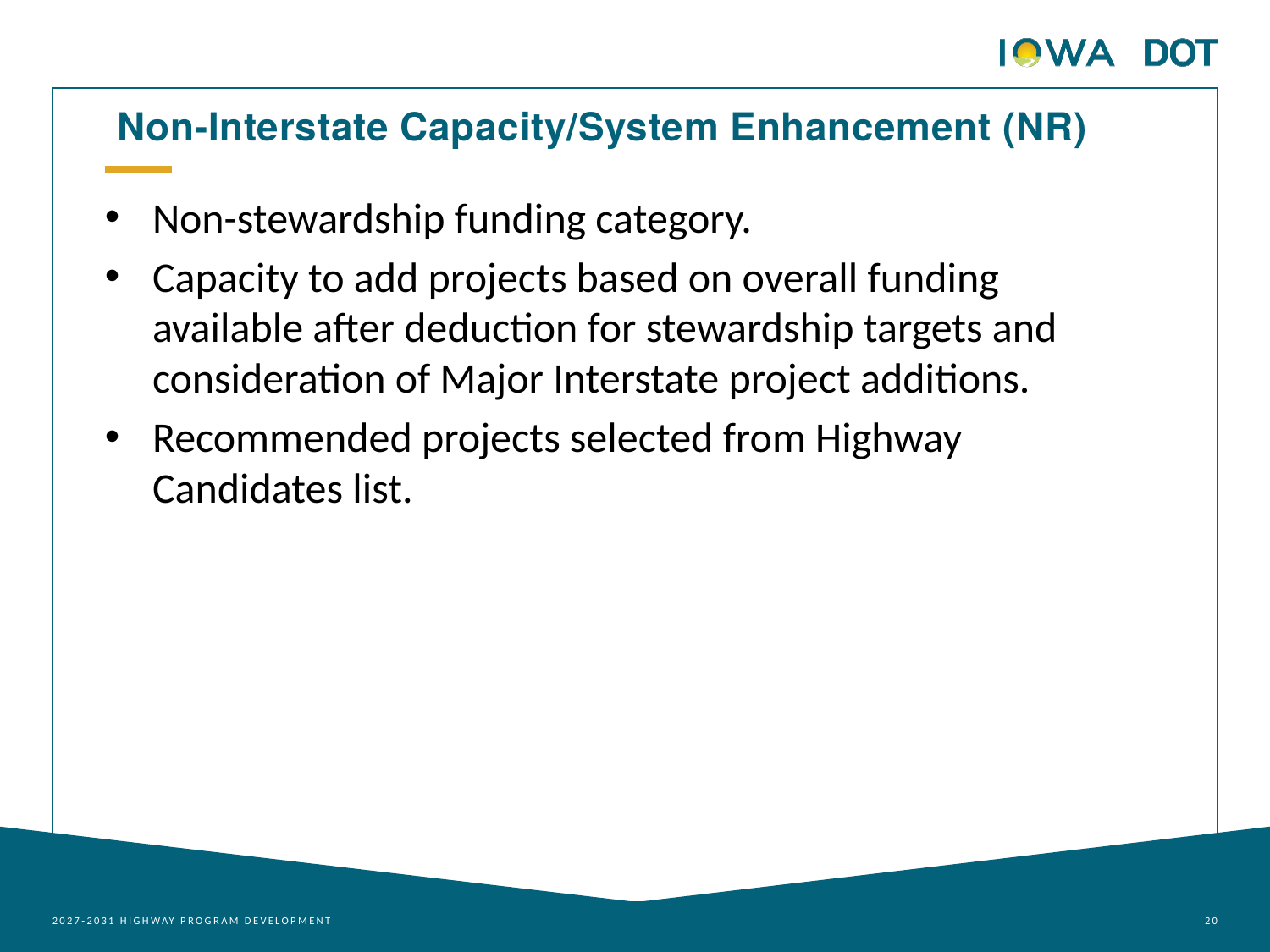

Non-Interstate Capacity/System Enhancement (NR)
Non-stewardship funding category.
Capacity to add projects based on overall funding available after deduction for stewardship targets and consideration of Major Interstate project additions.
Recommended projects selected from Highway Candidates list.